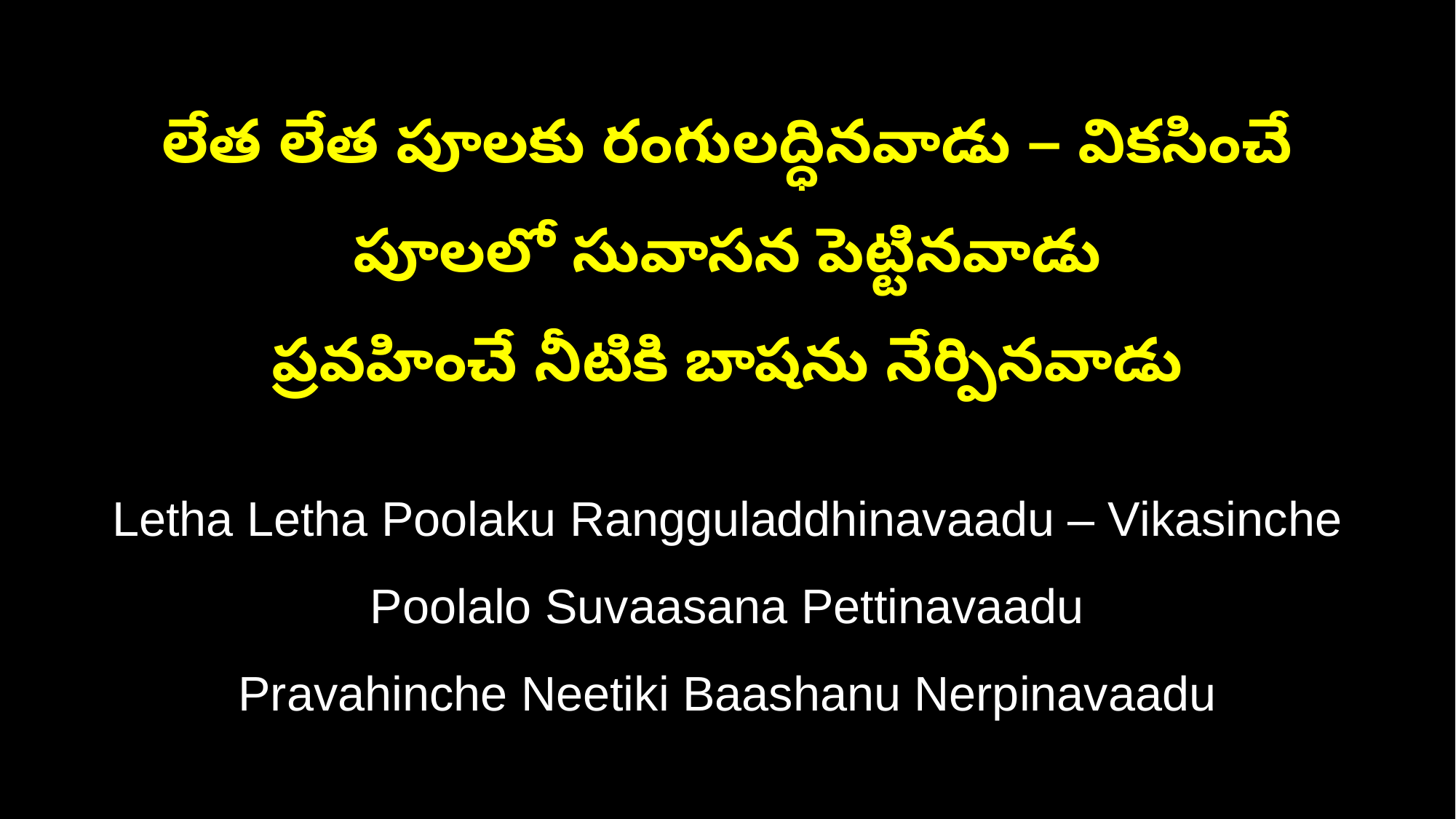

లేత లేత పూలకు రంగులద్ధినవాడు – వికసించే పూలలో సువాసన పెట్టినవాడు
ప్రవహించే నీటికి బాషను నేర్పినవాడు
Letha Letha Poolaku Rangguladdhinavaadu – Vikasinche Poolalo Suvaasana Pettinavaadu
Pravahinche Neetiki Baashanu Nerpinavaadu